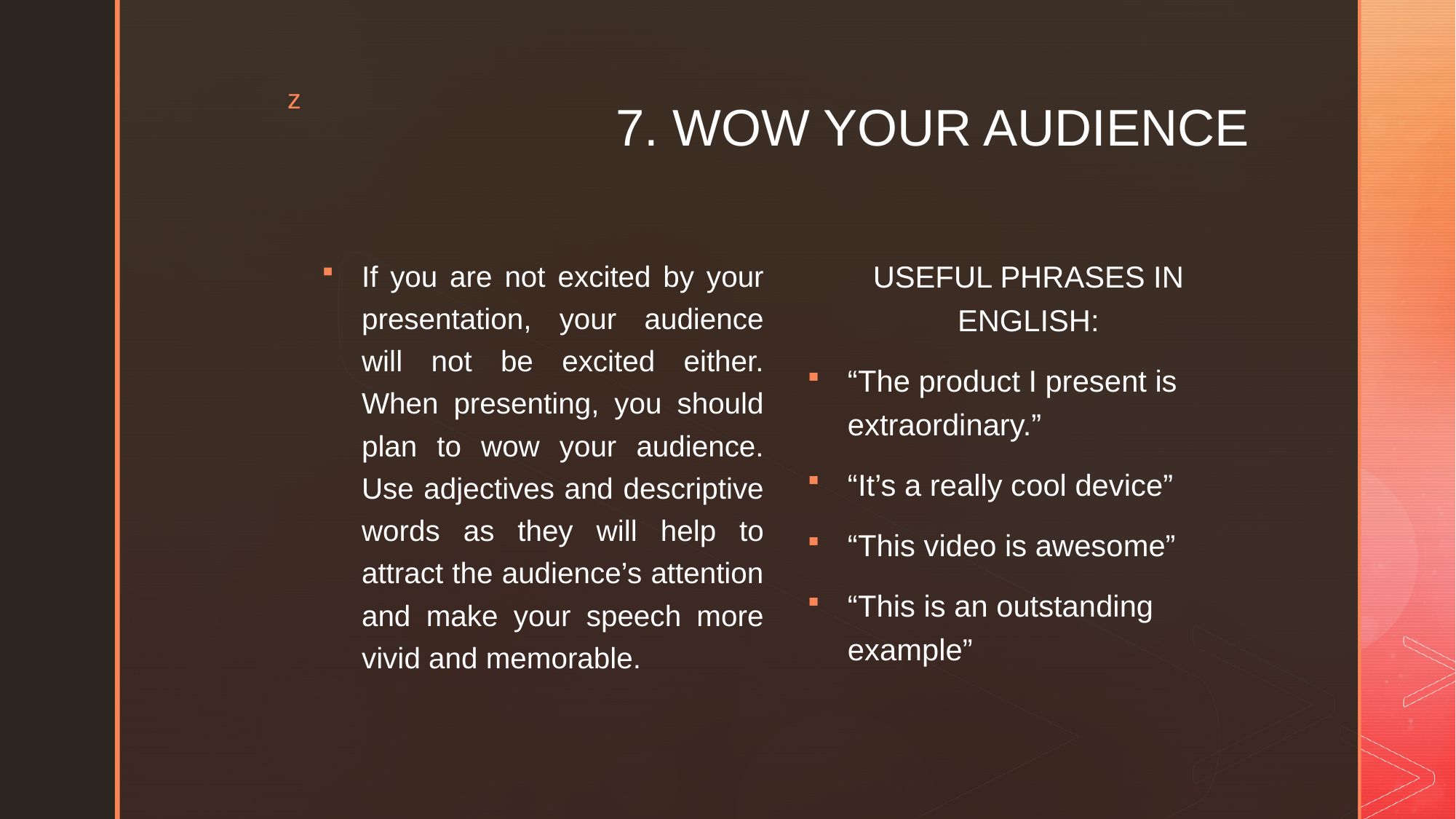

# 7. WOW YOUR AUDIENCE
USEFUL PHRASES IN ENGLISH:
“The product I present is extraordinary.”
“It’s a really cool device”
“This video is awesome”
“This is an outstanding example”
If you are not excited by your presentation, your audience will not be excited either. When presenting, you should plan to wow your audience. Use adjectives and descriptive words as they will help to attract the audience’s attention and make your speech more vivid and memorable.